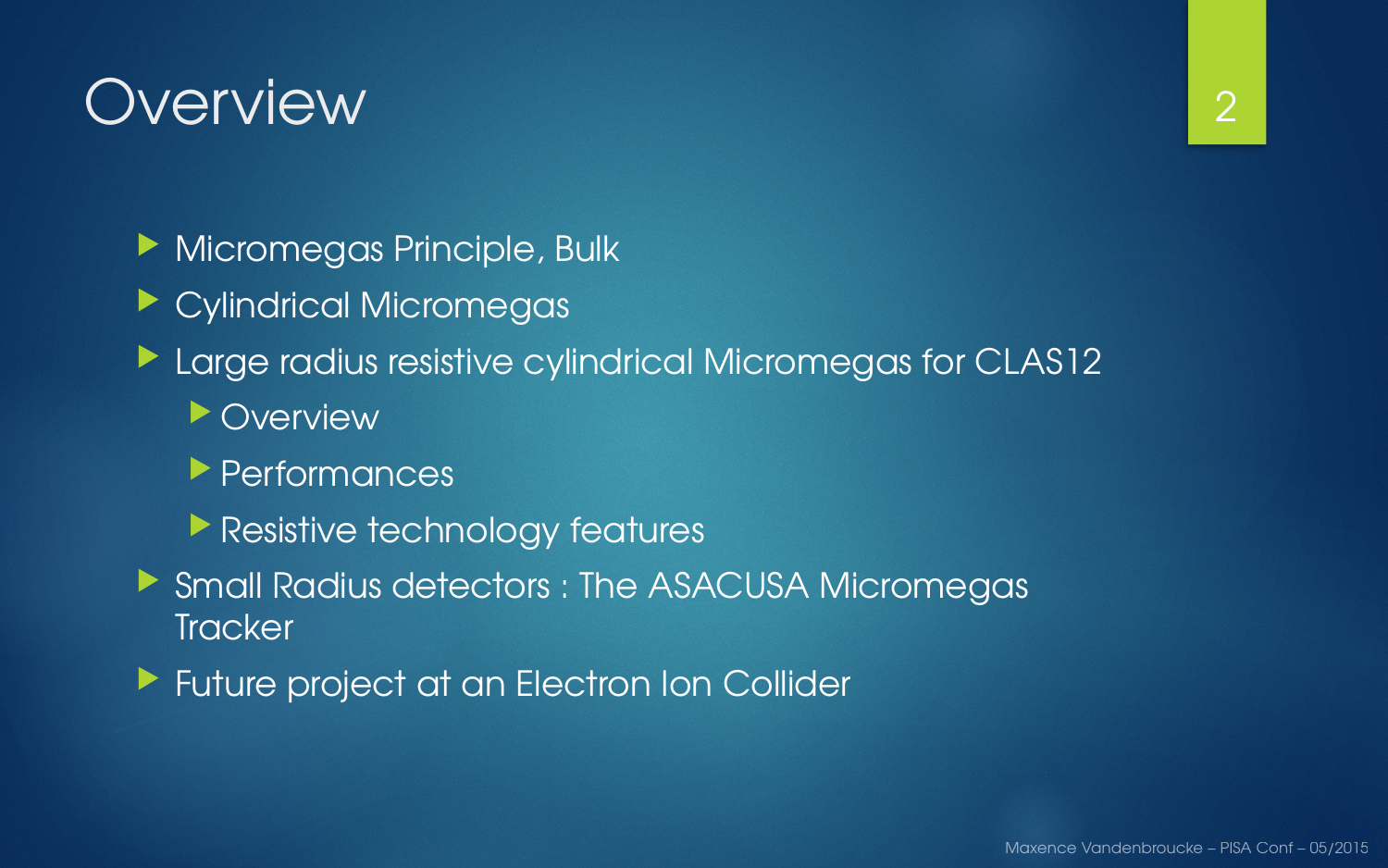

2
# Overview
Micromegas Principle, Bulk
Cylindrical Micromegas
Large radius resistive cylindrical Micromegas for CLAS12
Overview
Performances
Resistive technology features
Small Radius detectors : The ASACUSA Micromegas Tracker
Future project at an Electron Ion Collider
Maxence Vandenbroucke – PISA Conf – 05/2015